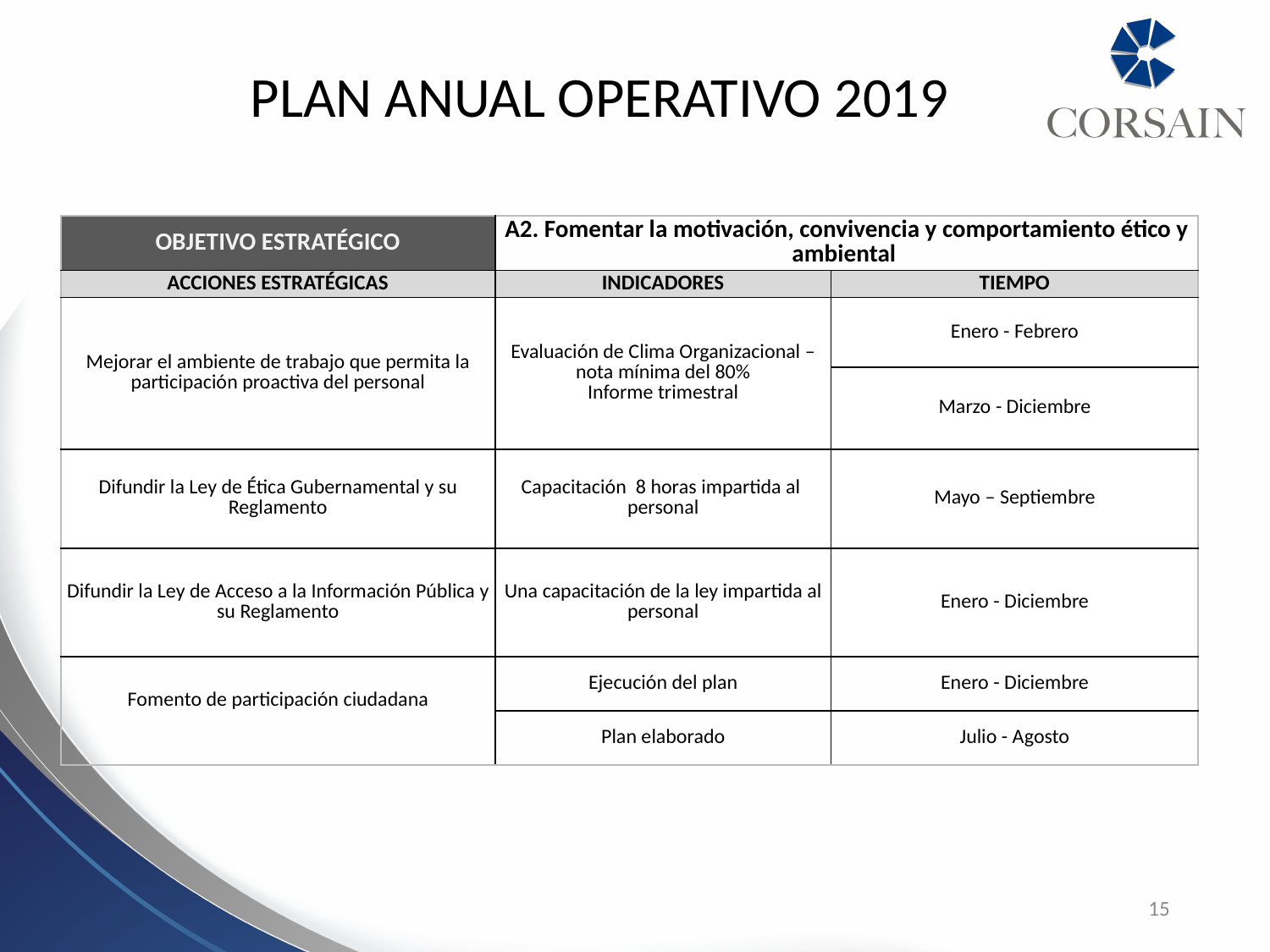

PLAN ANUAL OPERATIVO 2019
| OBJETIVO ESTRATÉGICO | A2. Fomentar la motivación, convivencia y comportamiento ético y ambiental |  |
| --- | --- | --- |
| ACCIONES ESTRATÉGICAS | INDICADORES | TIEMPO |
| Mejorar el ambiente de trabajo que permita la participación proactiva del personal | Evaluación de Clima Organizacional – nota mínima del 80% Informe trimestral | Enero - Febrero |
|  |  | Marzo - Diciembre |
| Difundir la Ley de Ética Gubernamental y su Reglamento | Capacitación 8 horas impartida al personal | Mayo – Septiembre |
| Difundir la Ley de Acceso a la Información Pública y su Reglamento | Una capacitación de la ley impartida al personal | Enero - Diciembre |
| Fomento de participación ciudadana | Ejecución del plan | Enero - Diciembre |
|  | Plan elaborado | Julio - Agosto |
15